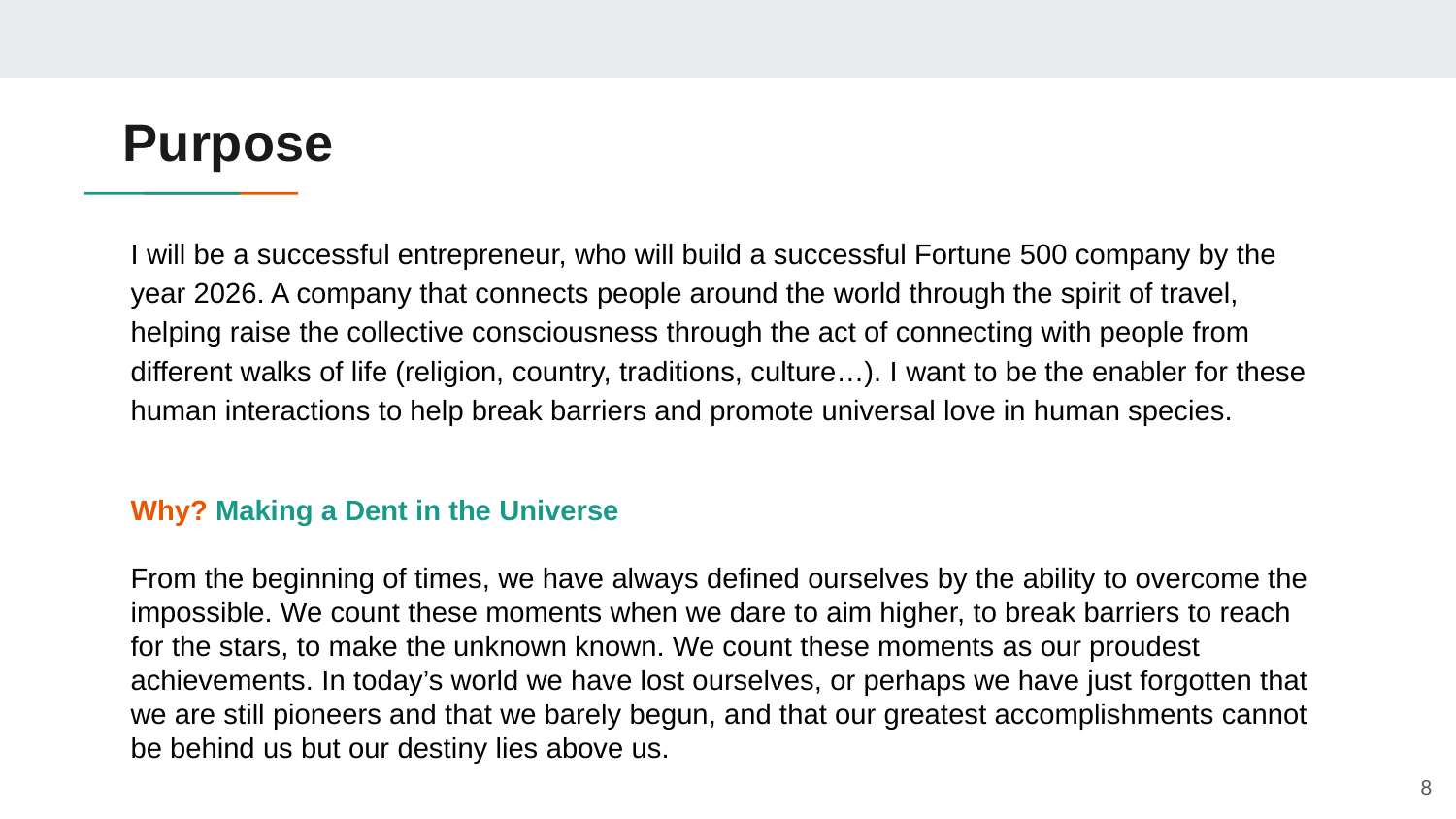

# Purpose
I will be a successful entrepreneur, who will build a successful Fortune 500 company by the year 2026. A company that connects people around the world through the spirit of travel, helping raise the collective consciousness through the act of connecting with people from different walks of life (religion, country, traditions, culture…). I want to be the enabler for these human interactions to help break barriers and promote universal love in human species.

Why? Making a Dent in the Universe

From the beginning of times, we have always defined ourselves by the ability to overcome the impossible. We count these moments when we dare to aim higher, to break barriers to reach for the stars, to make the unknown known. We count these moments as our proudest achievements. In today’s world we have lost ourselves, or perhaps we have just forgotten that we are still pioneers and that we barely begun, and that our greatest accomplishments cannot be behind us but our destiny lies above us.
8